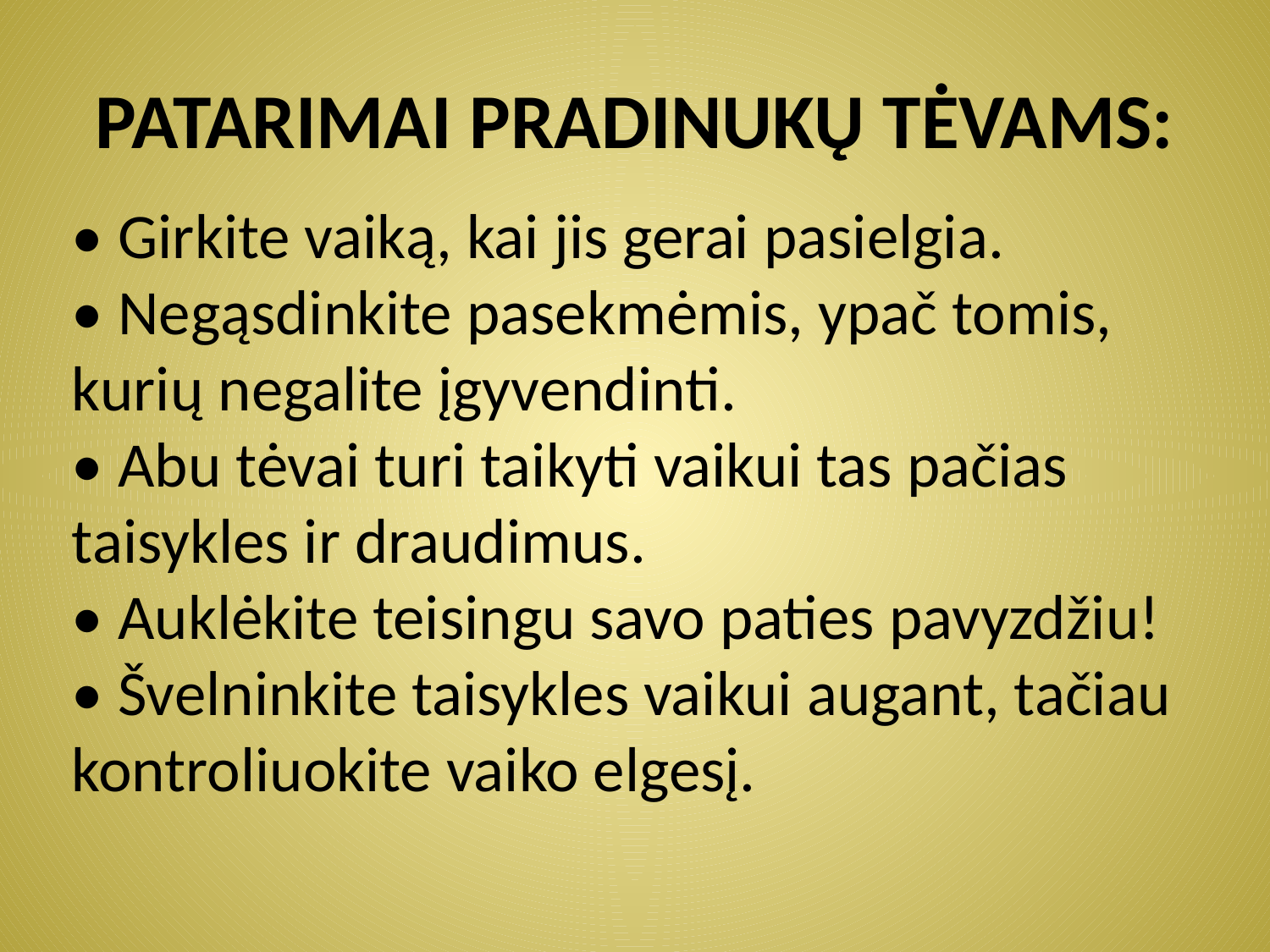

# PATARIMAI PRADINUKŲ TĖVAMS:
• Girkite vaiką, kai jis gerai pasielgia.
• Negąsdinkite pasekmėmis, ypač tomis, kurių negalite įgyvendinti.
• Abu tėvai turi taikyti vaikui tas pačias taisykles ir draudimus.
• Auklėkite teisingu savo paties pavyzdžiu!
• Švelninkite taisykles vaikui augant, tačiau kontroliuokite vaiko elgesį.